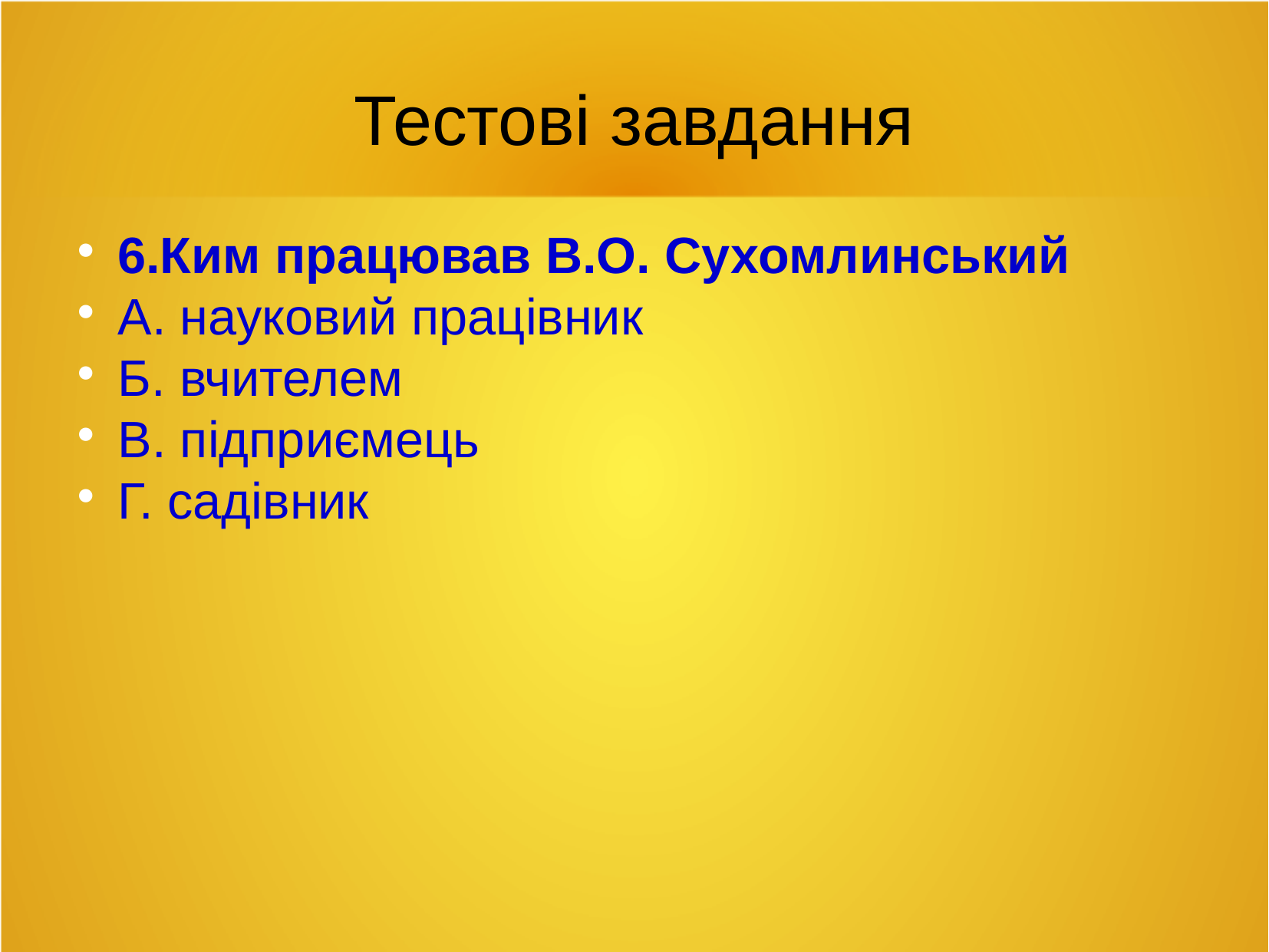

Тестові завдання
6.Ким працював В.О. Сухомлинський
А. науковий працівник
Б. вчителем
В. підприємець
Г. садівник